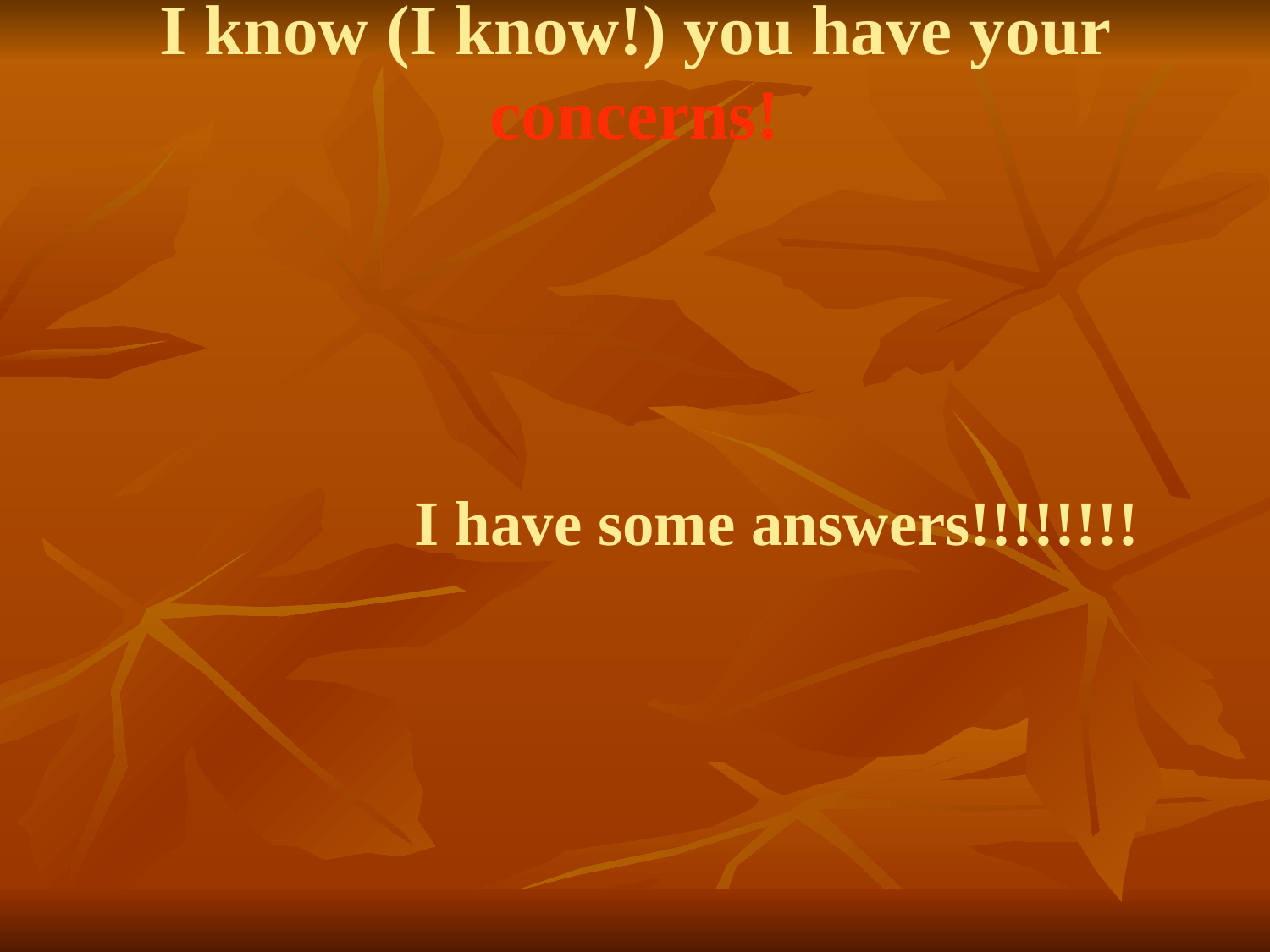

# I know (I know!) you have your concerns!

I have some answers!!!!!!!!